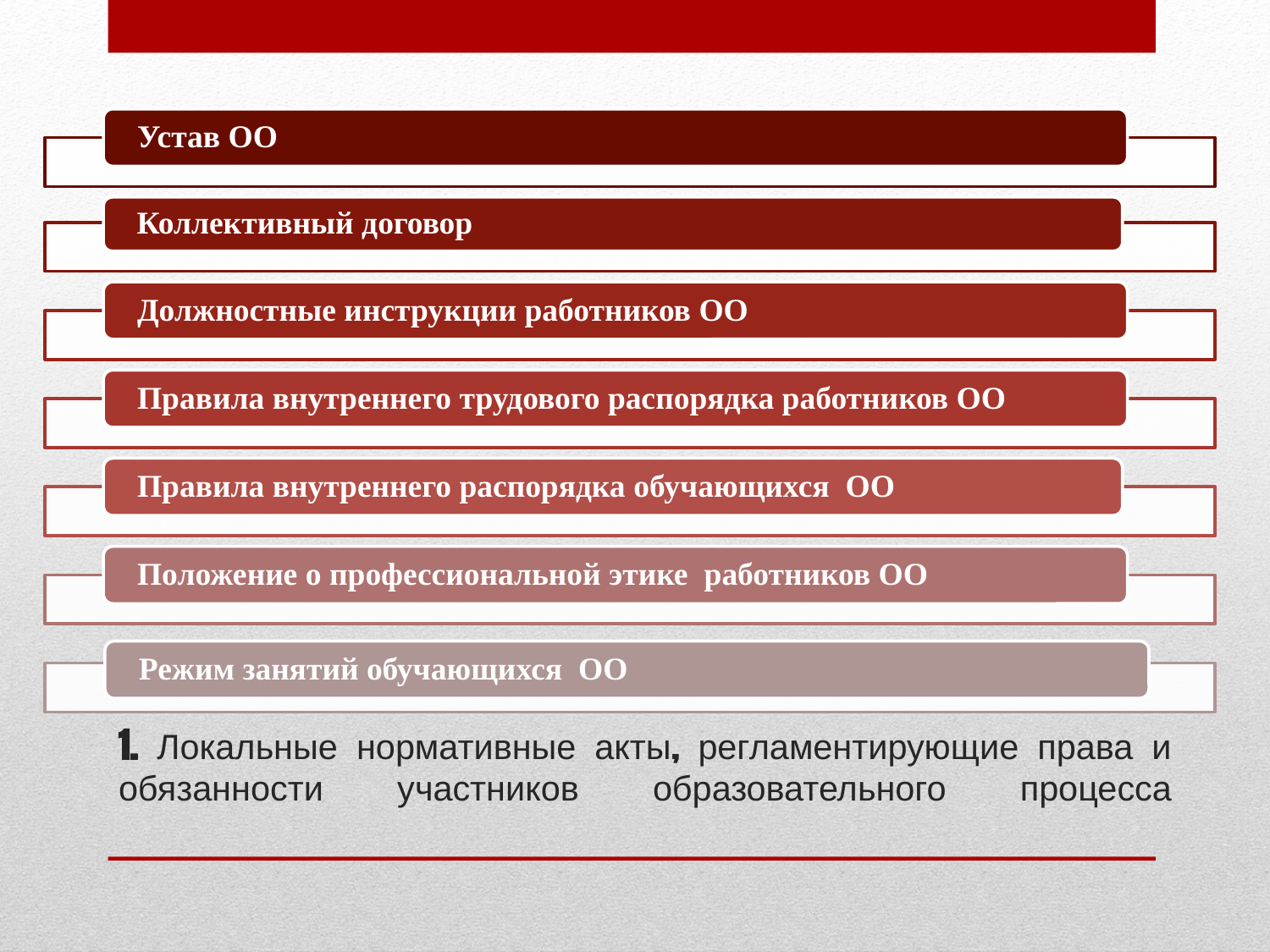

Устав ОО
Коллективный договор
Должностные инструкции работников ОО
Правила внутреннего трудового распорядка работников ОО
Правила внутреннего распорядка обучающихся  ОО
Положение о профессиональной этике  работников ОО
Режим занятий обучающихся  ОО
# 1. Локальные нормативные акты, регламентирующие права и обязанности участников образовательного процесса